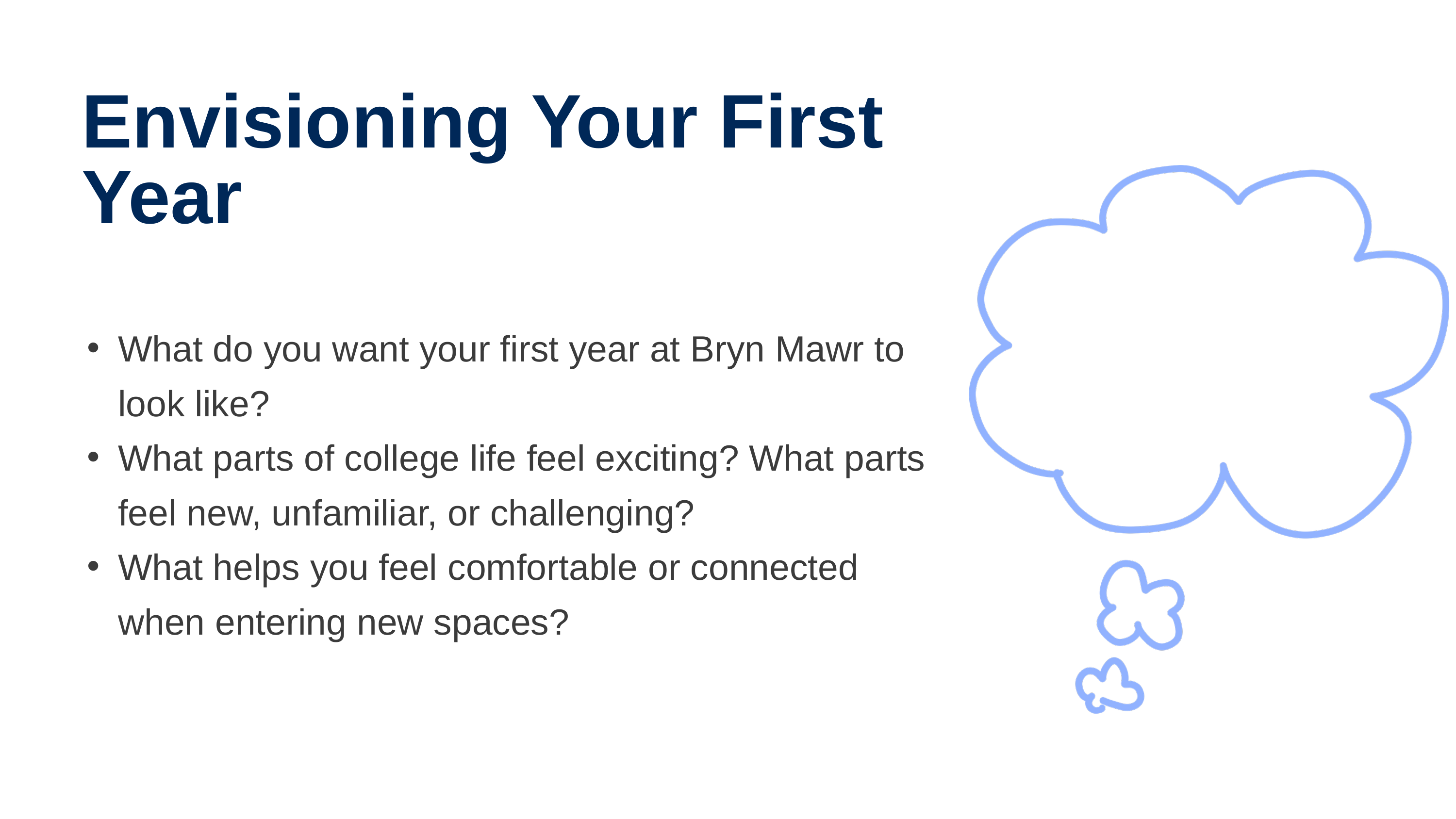

Envisioning Your First Year

What do you want your first year at Bryn Mawr to look like?
What parts of college life feel exciting? What parts feel new, unfamiliar, or challenging?
What helps you feel comfortable or connected when entering new spaces?
5